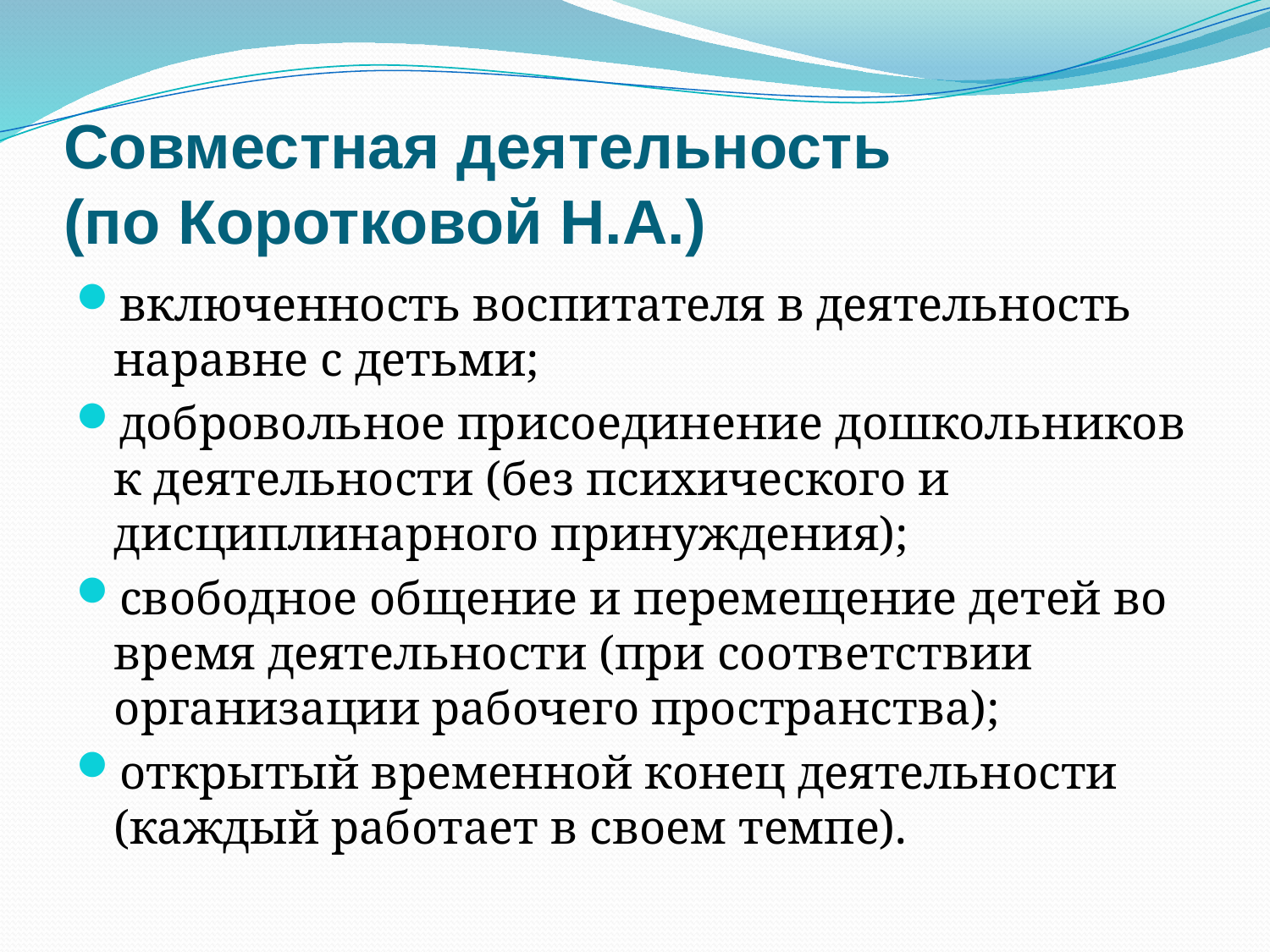

# Совместная деятельность (по Коротковой Н.А.)
включенность воспитателя в деятельность наравне с детьми;
добровольное присоединение дошкольников к деятельности (без психического и дисциплинарного принуждения);
свободное общение и перемещение детей во время деятельности (при соответствии организации рабочего пространства);
открытый временной конец деятельности (каждый работает в своем темпе).